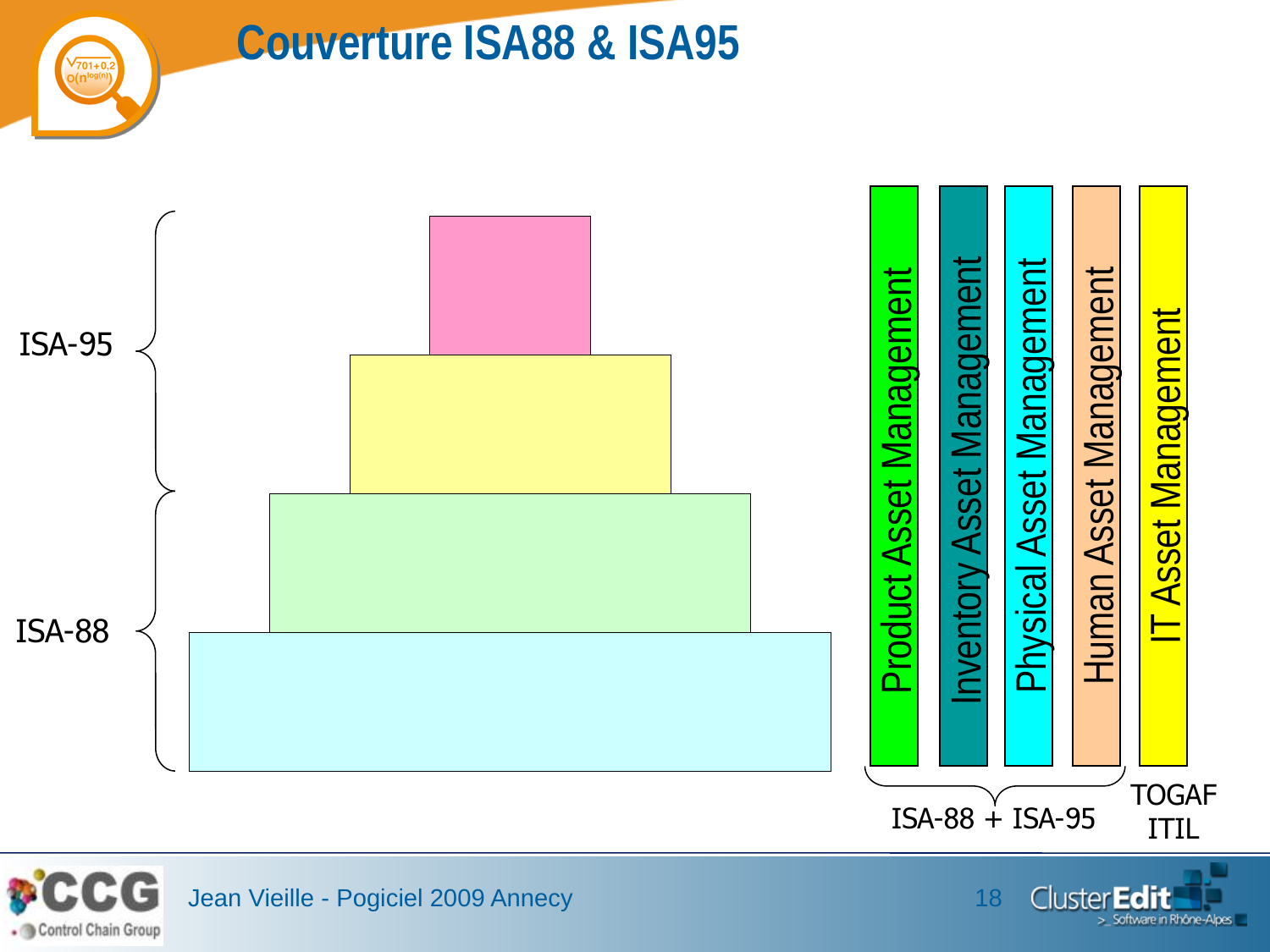

# Couverture ISA88 & ISA95

ISA-95
Product Asset Management
Inventory Asset Management
Physical Asset Management
Human Asset Management
IT Asset Management

ISA-88

TOGAF
ITIL
ISA-88 + ISA-95
Jean Vieille - Pogiciel 2009 Annecy
18